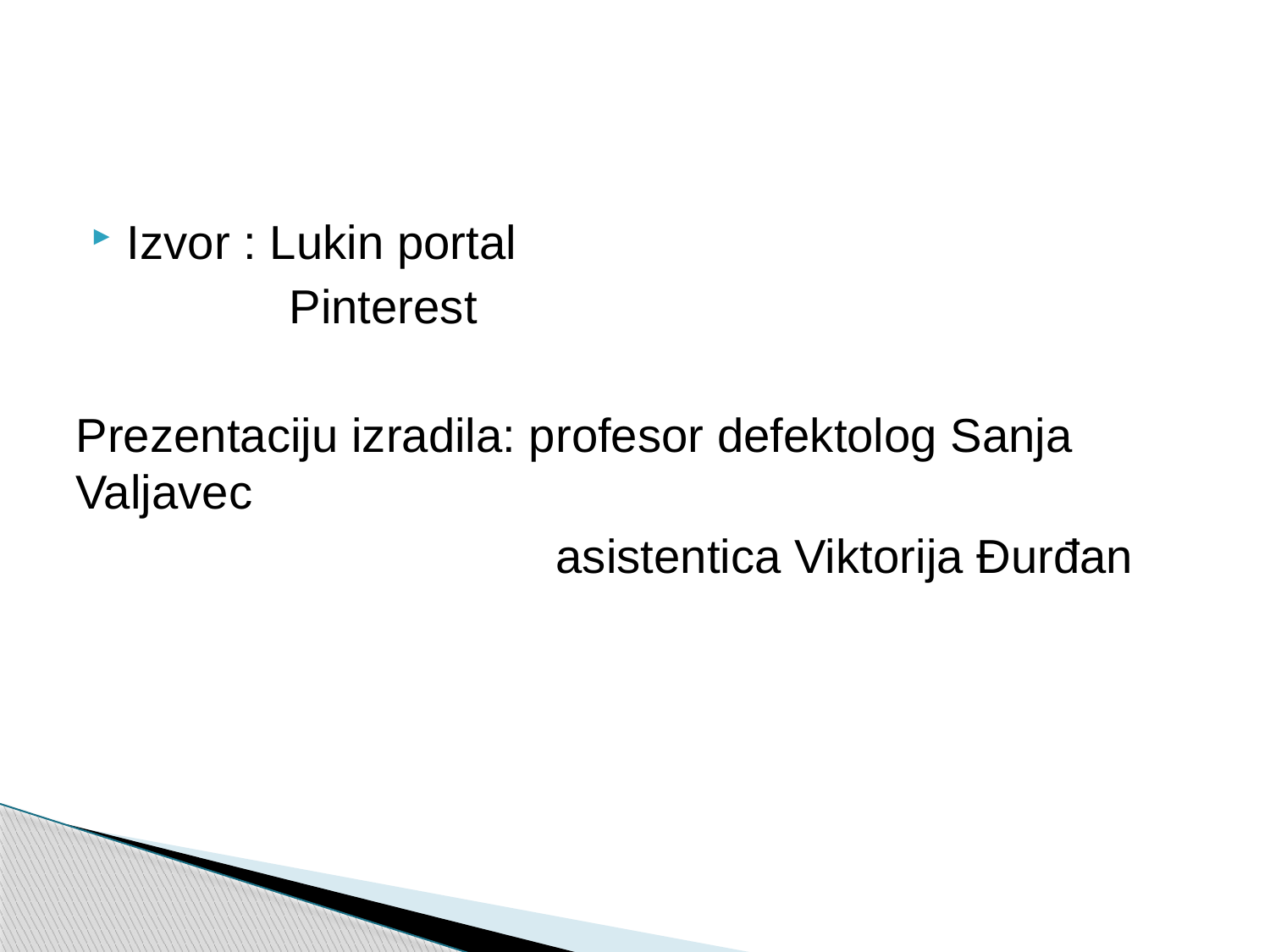

#
Izvor : Lukin portal
                Pinterest

Prezentaciju izradila: profesor defektolog Sanja Valjavec
                                    asistentica Viktorija Đurđan